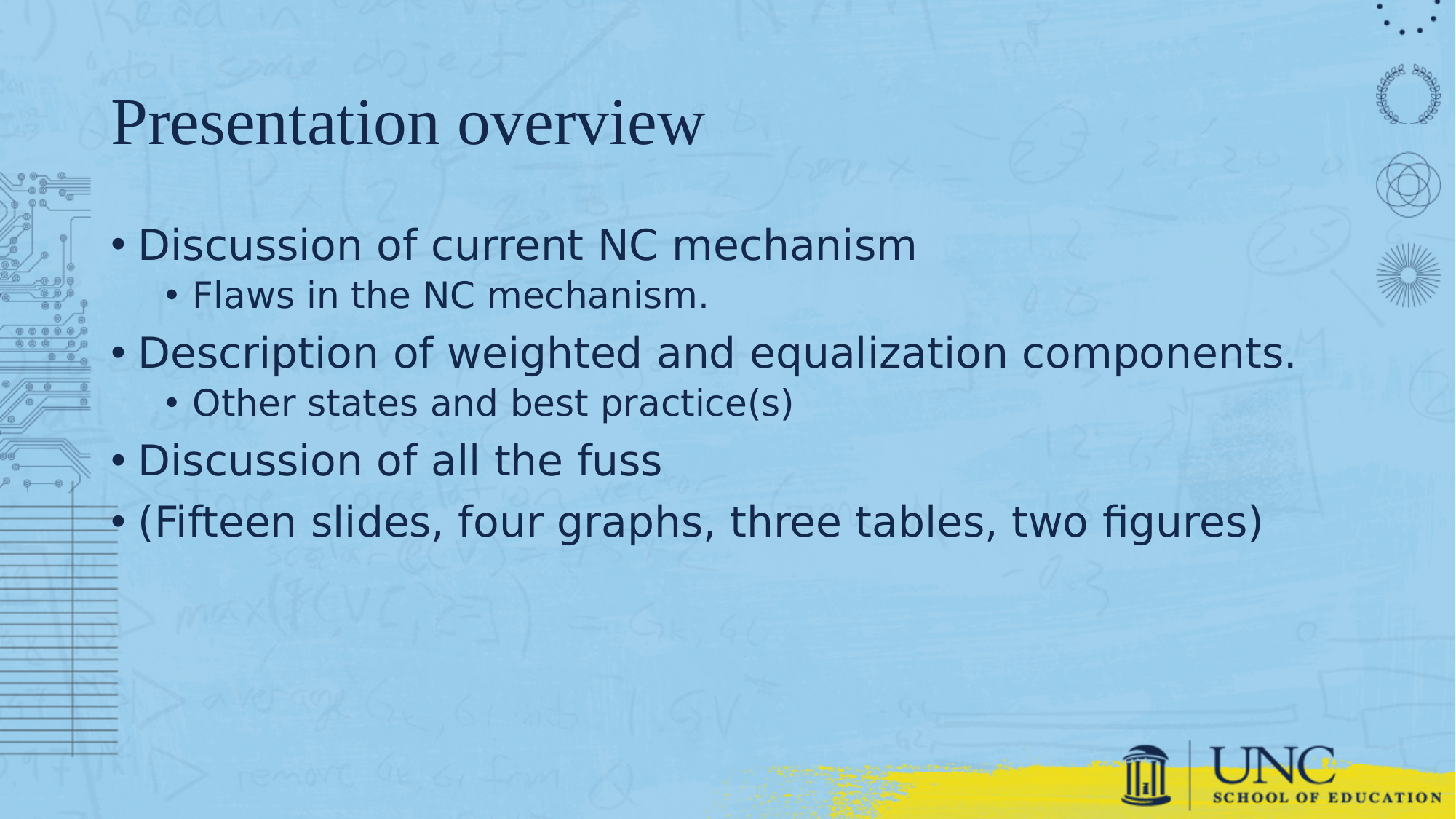

# Presentation overview
Discussion of current NC mechanism
Flaws in the NC mechanism.
Description of weighted and equalization components.
Other states and best practice(s)
Discussion of all the fuss
(Fifteen slides, four graphs, three tables, two figures)